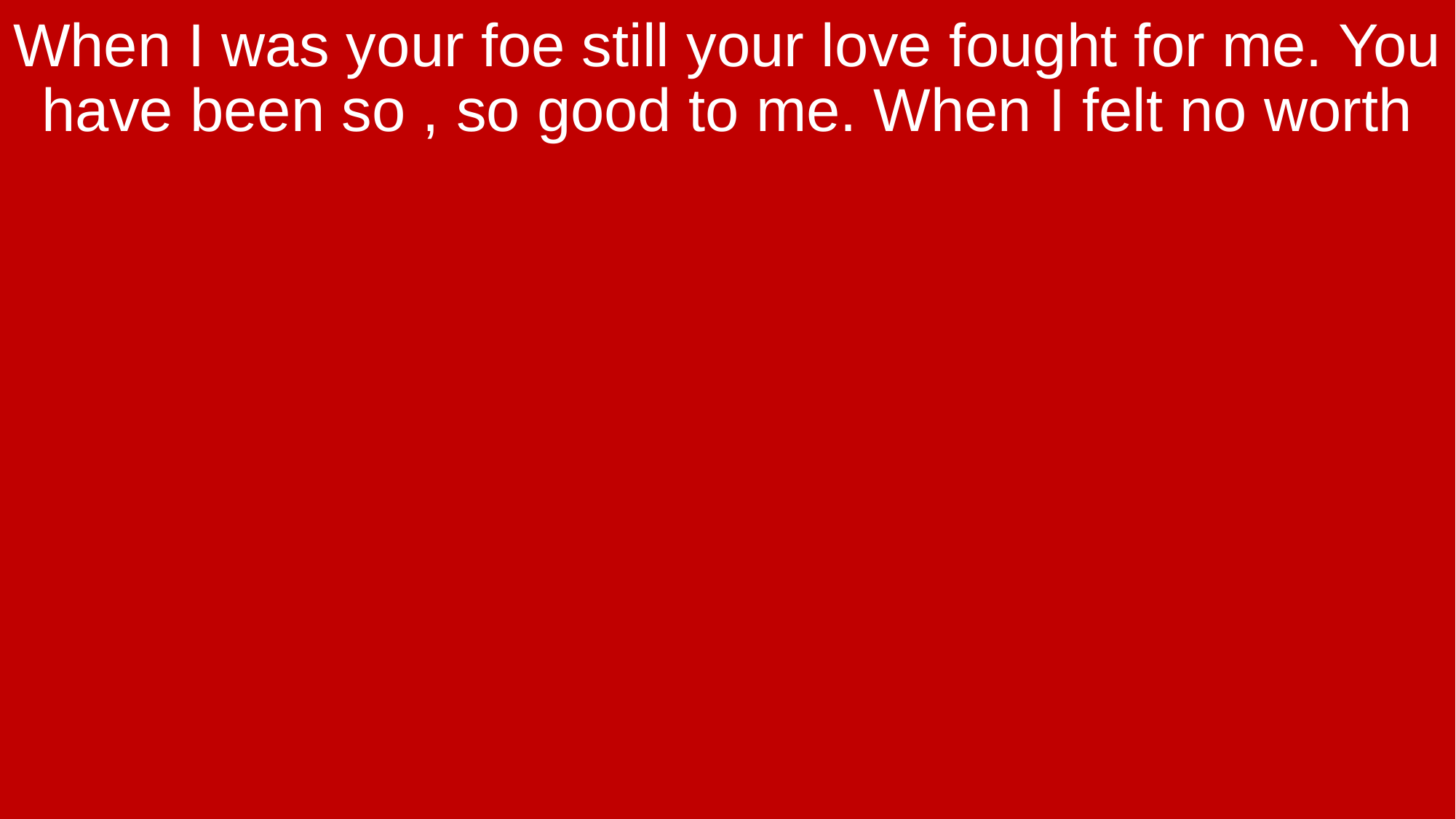

When I was your foe still your love fought for me. You have been so , so good to me. When I felt no worth